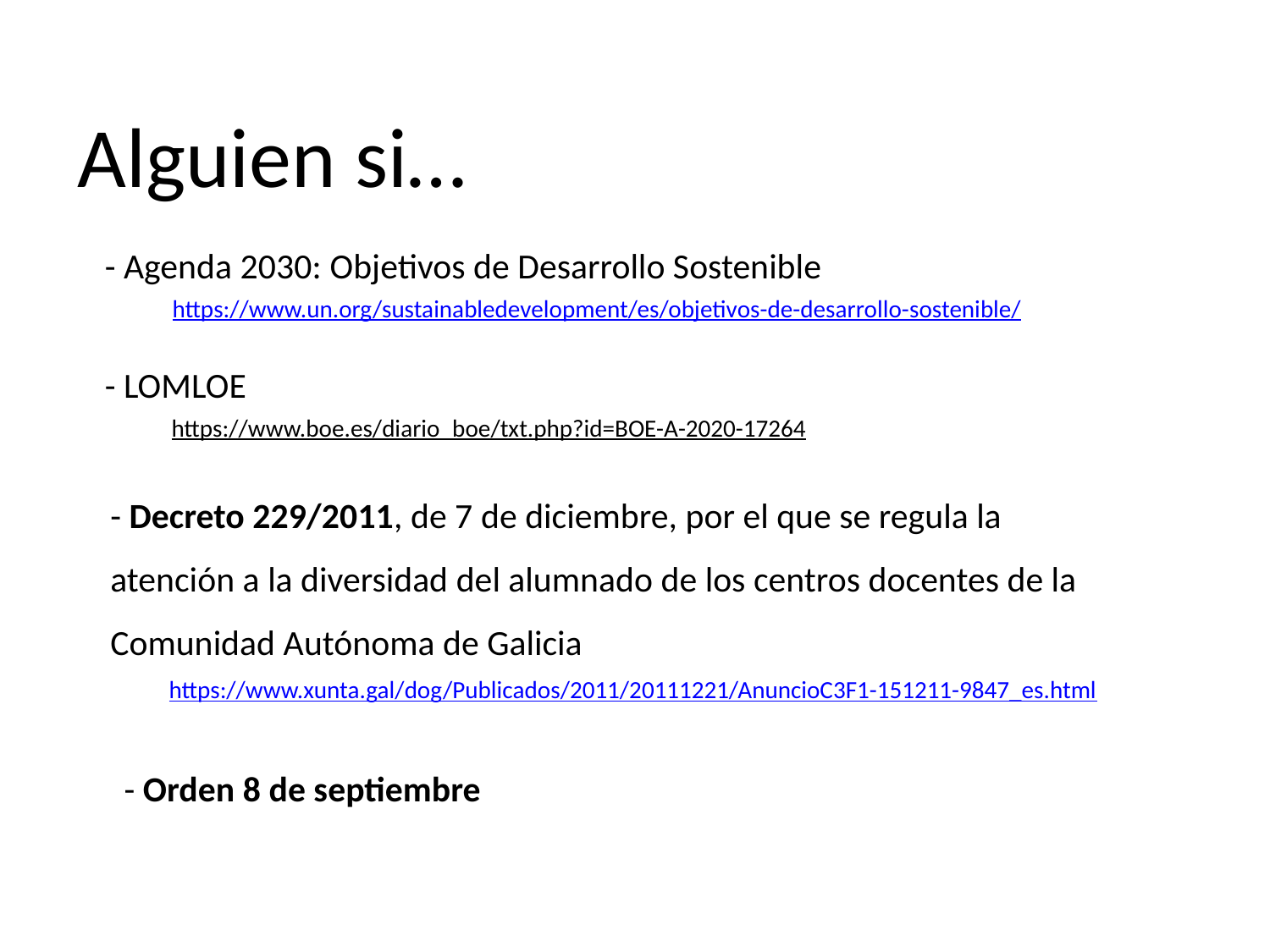

Alguien si…
- Agenda 2030: Objetivos de Desarrollo Sostenible
https://www.un.org/sustainabledevelopment/es/objetivos-de-desarrollo-sostenible/
- LOMLOE
https://www.boe.es/diario_boe/txt.php?id=BOE-A-2020-17264
- Decreto 229/2011, de 7 de diciembre, por el que se regula la atención a la diversidad del alumnado de los centros docentes de la Comunidad Autónoma de Galicia
https://www.xunta.gal/dog/Publicados/2011/20111221/AnuncioC3F1-151211-9847_es.html

- Orden 8 de septiembre